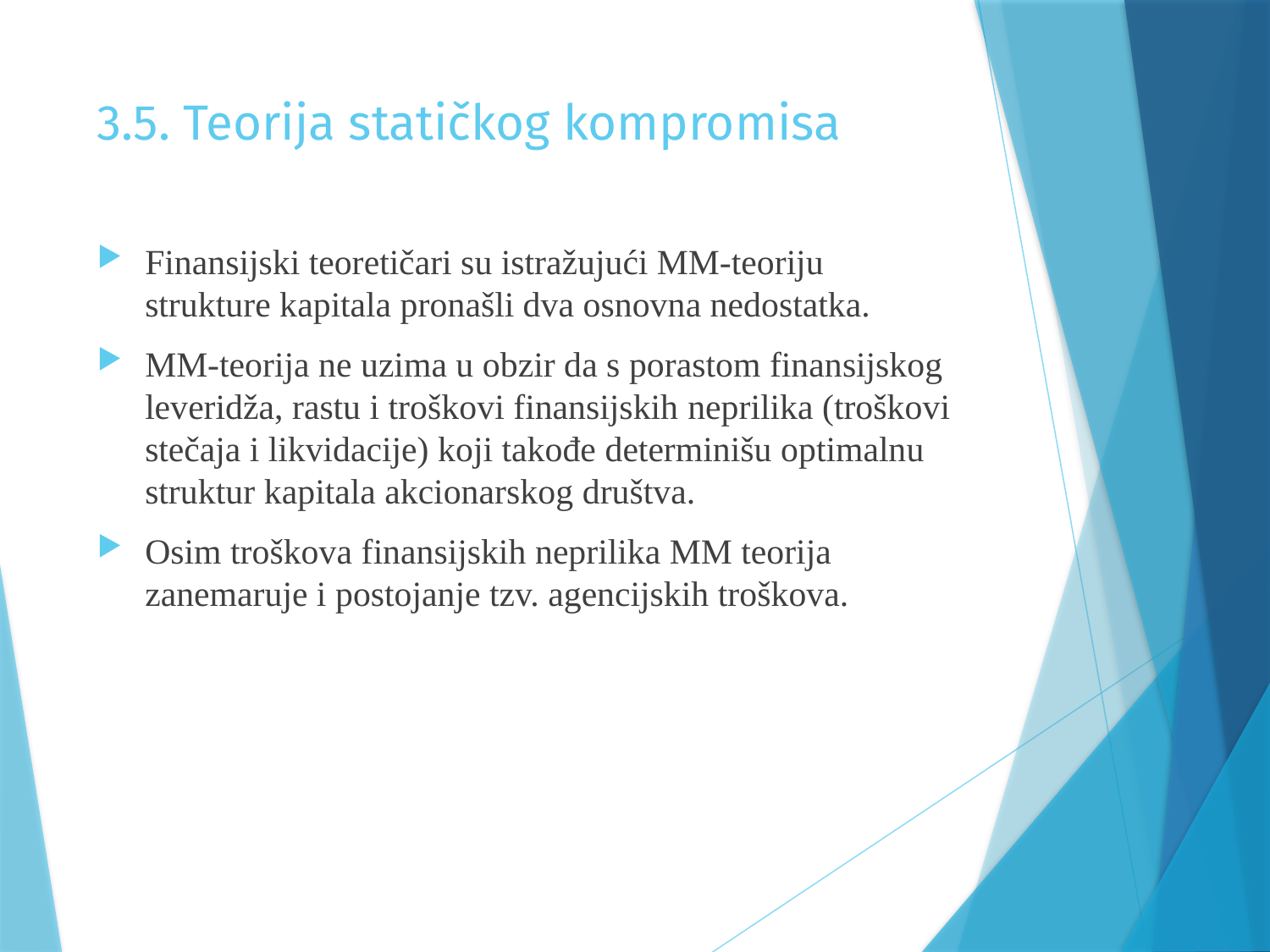

# 3.5. Teorija statičkog kompromisa
Finansijski teoretičari su istražujući MM-teoriju strukture kapitala pronašli dva osnovna nedostatka.
MM-teorija ne uzima u obzir da s porastom finansijskog leveridža, rastu i troškovi finansijskih neprilika (troškovi stečaja i likvidacije) koji takođe determinišu optimalnu struktur kapitala akcionarskog društva.
Osim troškova finansijskih neprilika MM teorija zanemaruje i postojanje tzv. agencijskih troškova.